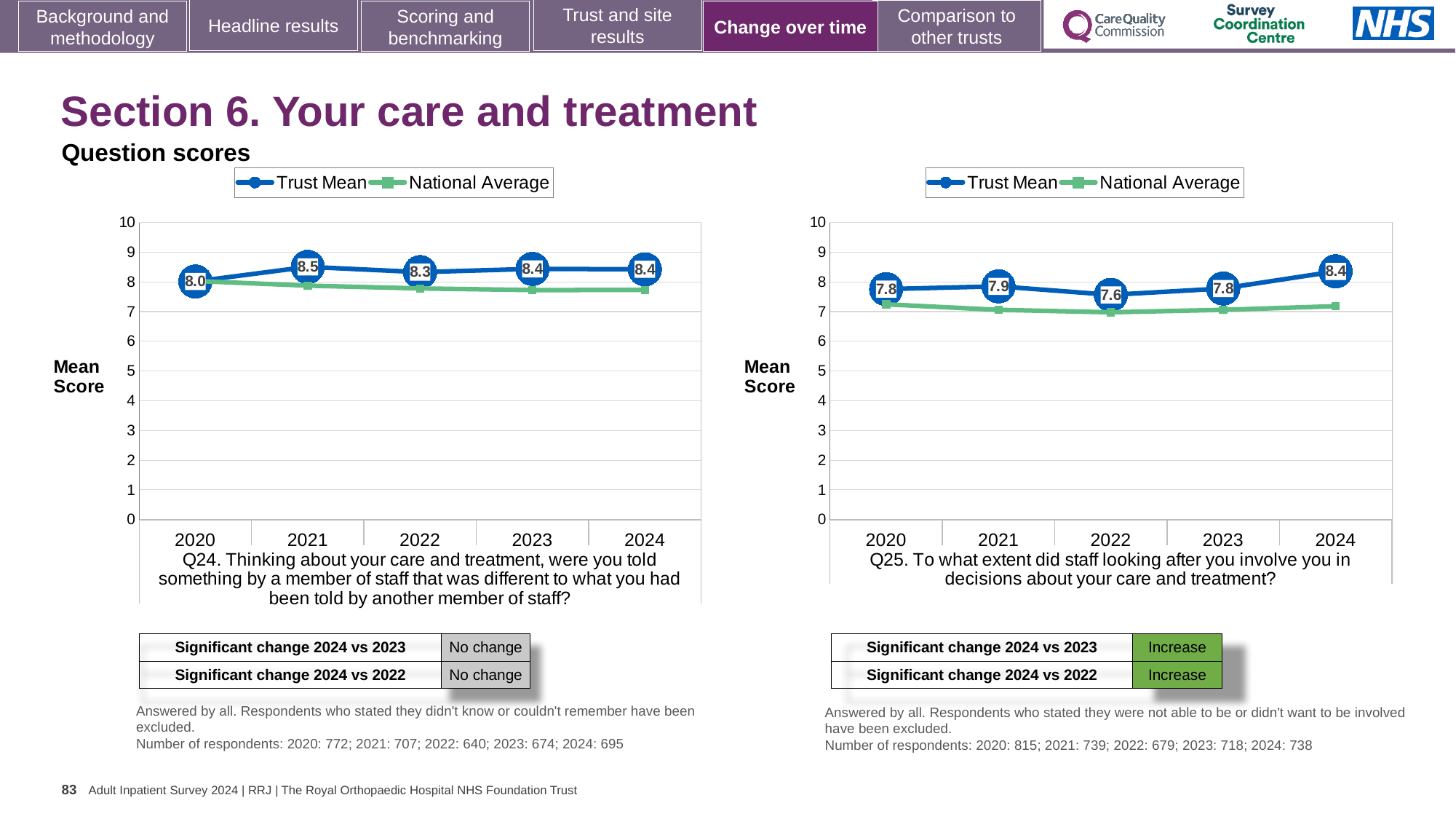

# Section 6. Your care and treatment
Question scores

### Chart

| Category | Trust Mean | National Average |
|---|---|---|
| 2020 | 8.015345900406908 | 8.03054772289512 |
| 2021 | 8.505972669619384 | 7.87437764327684 |
| 2022 | 8.328452447872772 | 7.780435640365725 |
| 2023 | 8.437579754695493 | 7.724925785579392 |
| 2024 | 8.42440845777898 | 7.730004280124795 |

### Chart

| Category | Trust Mean | National Average |
|---|---|---|
| 2020 | 7.757823973466975 | 7.244243781562832 |
| 2021 | 7.850677044105065 | 7.059332723271941 |
| 2022 | 7.563834132128833 | 6.977582583845865 |
| 2023 | 7.778103814419182 | 7.059378822198569 |
| 2024 | 8.356355583104996 | 7.18315778211899 |
| Significant change 2024 vs 2023 | No change |
| --- | --- |
| Significant change 2024 vs 2022 | No change |
| Significant change 2024 vs 2023 | Increase |
| --- | --- |
| Significant change 2024 vs 2022 | Increase |
Answered by all. Respondents who stated they didn't know or couldn't remember have been excluded.
Number of respondents: 2020: 772; 2021: 707; 2022: 640; 2023: 674; 2024: 695
Answered by all. Respondents who stated they were not able to be or didn't want to be involved have been excluded.
Number of respondents: 2020: 815; 2021: 739; 2022: 679; 2023: 718; 2024: 738

83